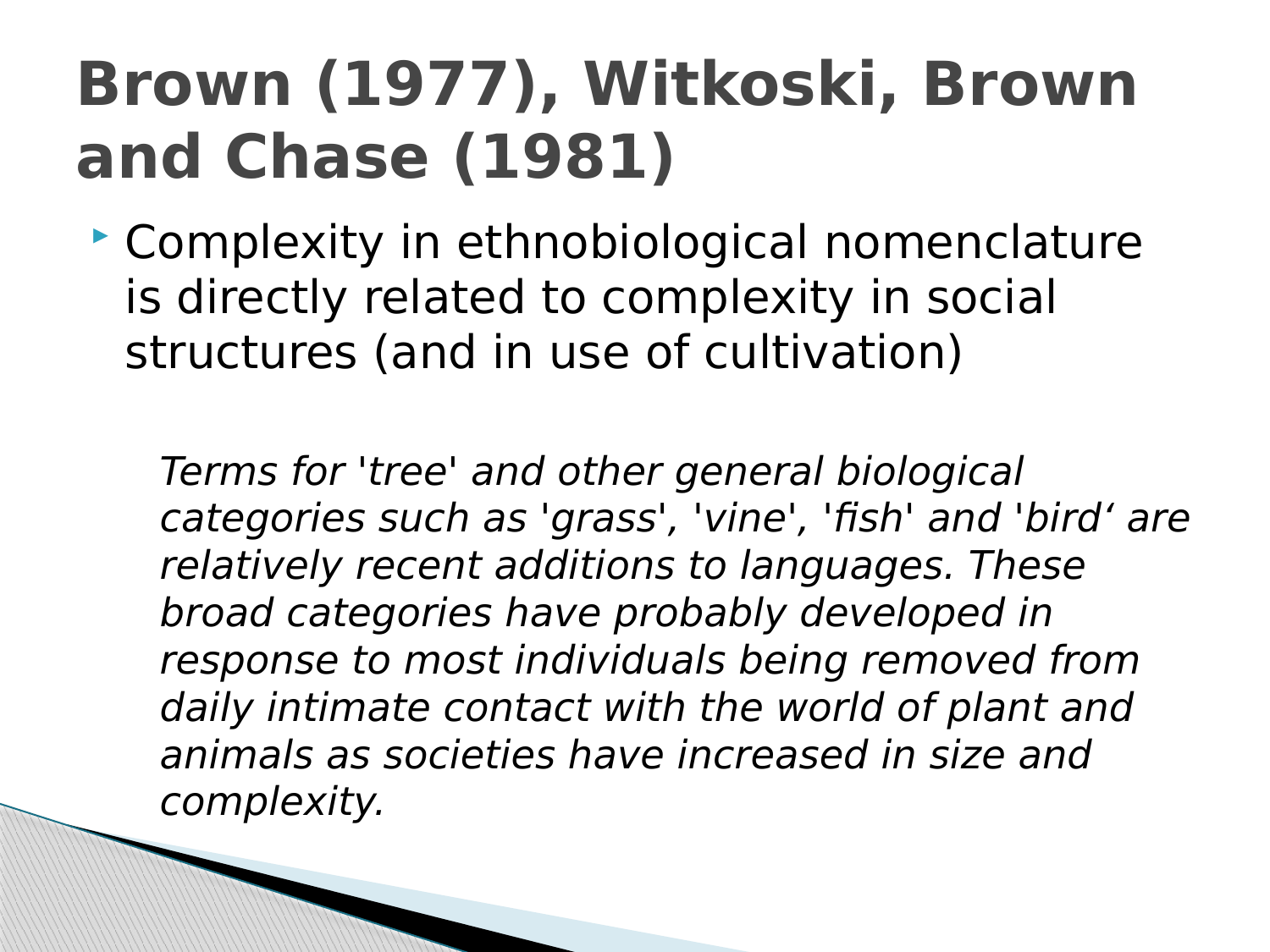

# Brown (1977), Witkoski, Brown and Chase (1981)
Complexity in ethnobiological nomenclature is directly related to complexity in social structures (and in use of cultivation)

	Terms for 'tree' and other general biological categories such as 'grass', 'vine', 'fish' and 'bird‘ are relatively recent additions to languages. These broad categories have probably developed in response to most individuals being removed from daily intimate contact with the world of plant and animals as societies have increased in size and complexity.